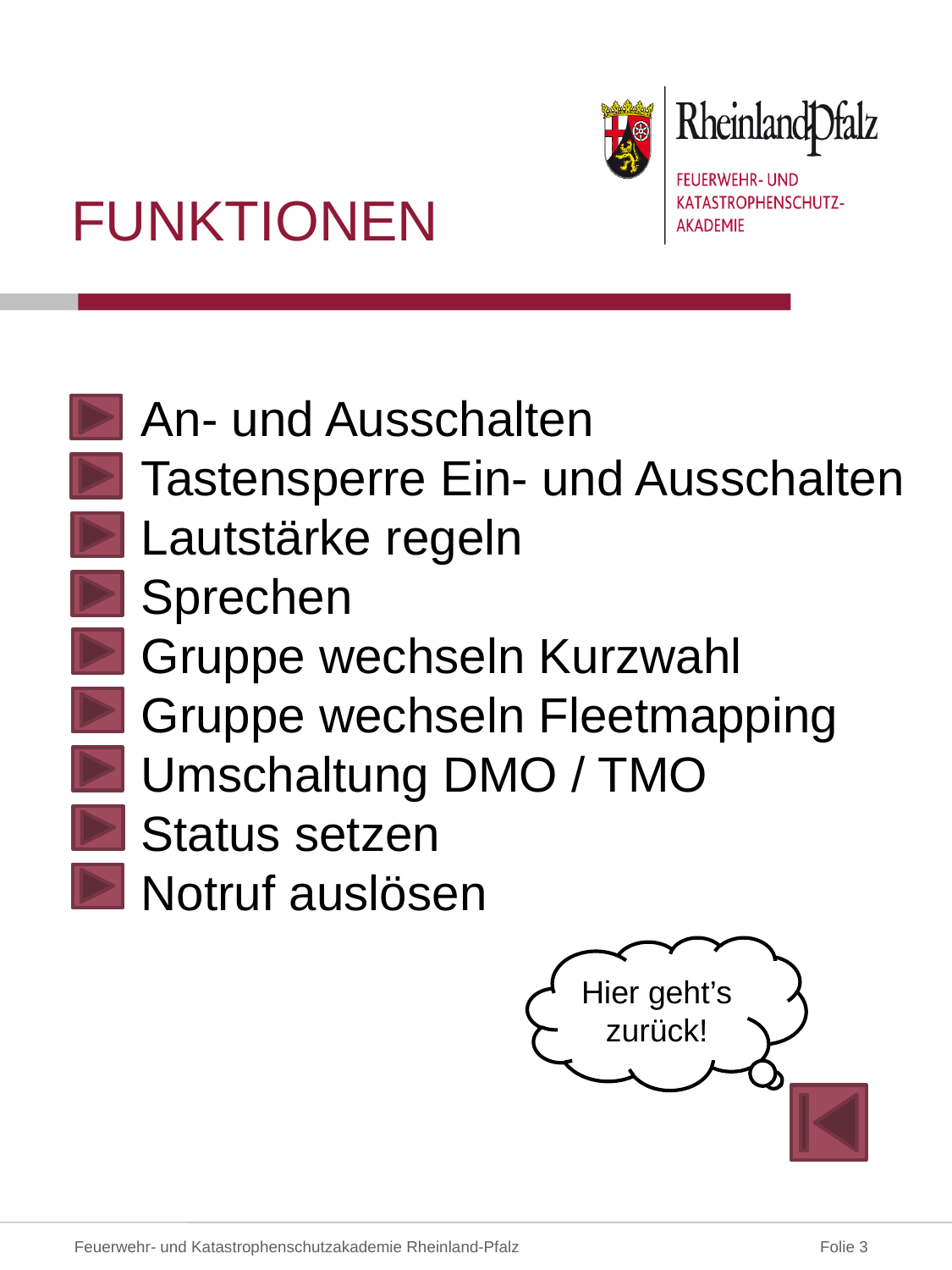

# Funktionen
An- und Ausschalten
Tastensperre Ein- und Ausschalten
Lautstärke regeln
Sprechen
Gruppe wechseln Kurzwahl
Gruppe wechseln Fleetmapping
Umschaltung DMO / TMO
Status setzen
Notruf auslösen

Hier geht’s zurück!